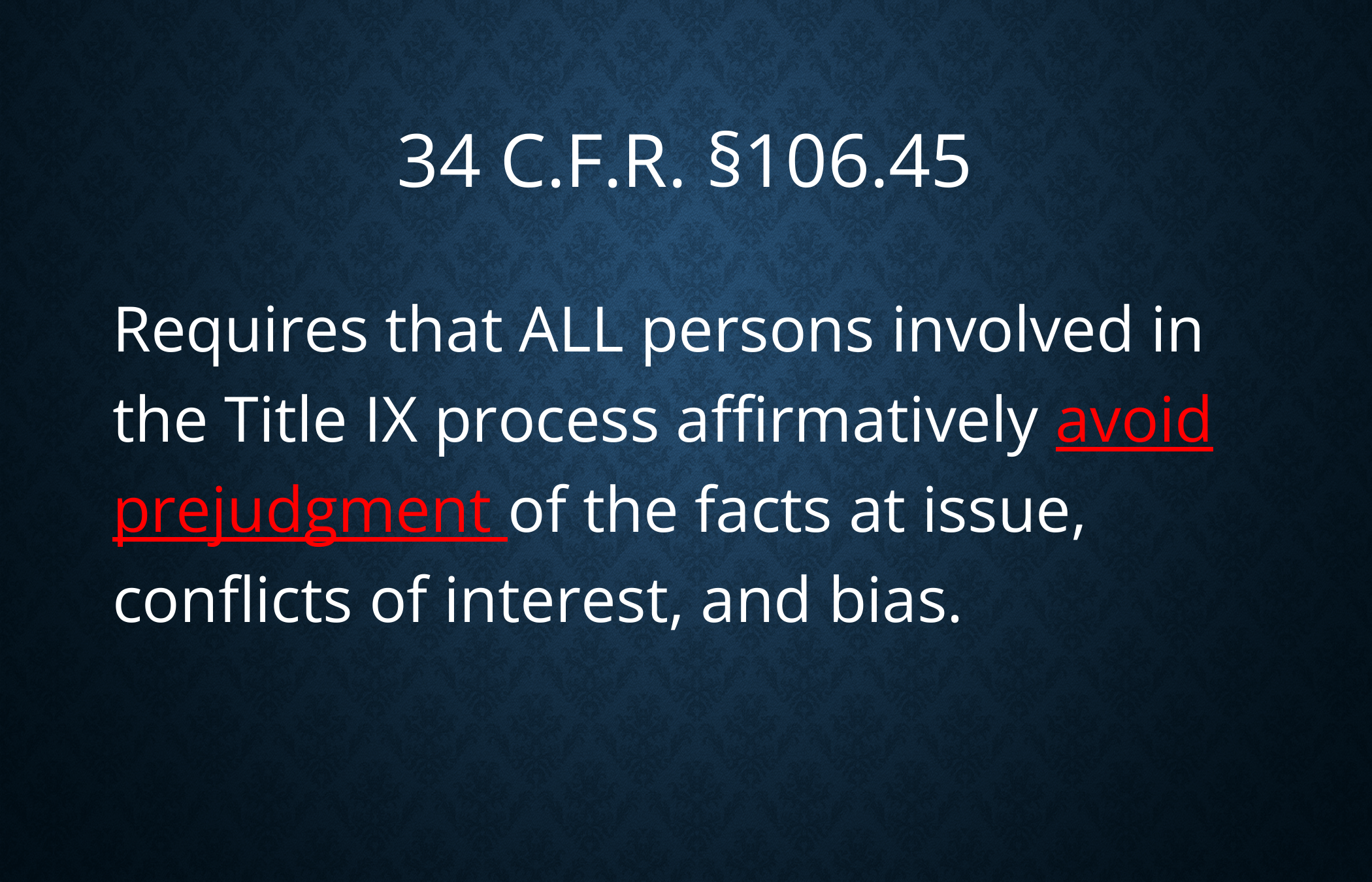

# 34 C.F.R. §106.45
Requires that ALL persons involved in the Title IX process affirmatively avoid prejudgment of the facts at issue, conflicts of interest, and bias.